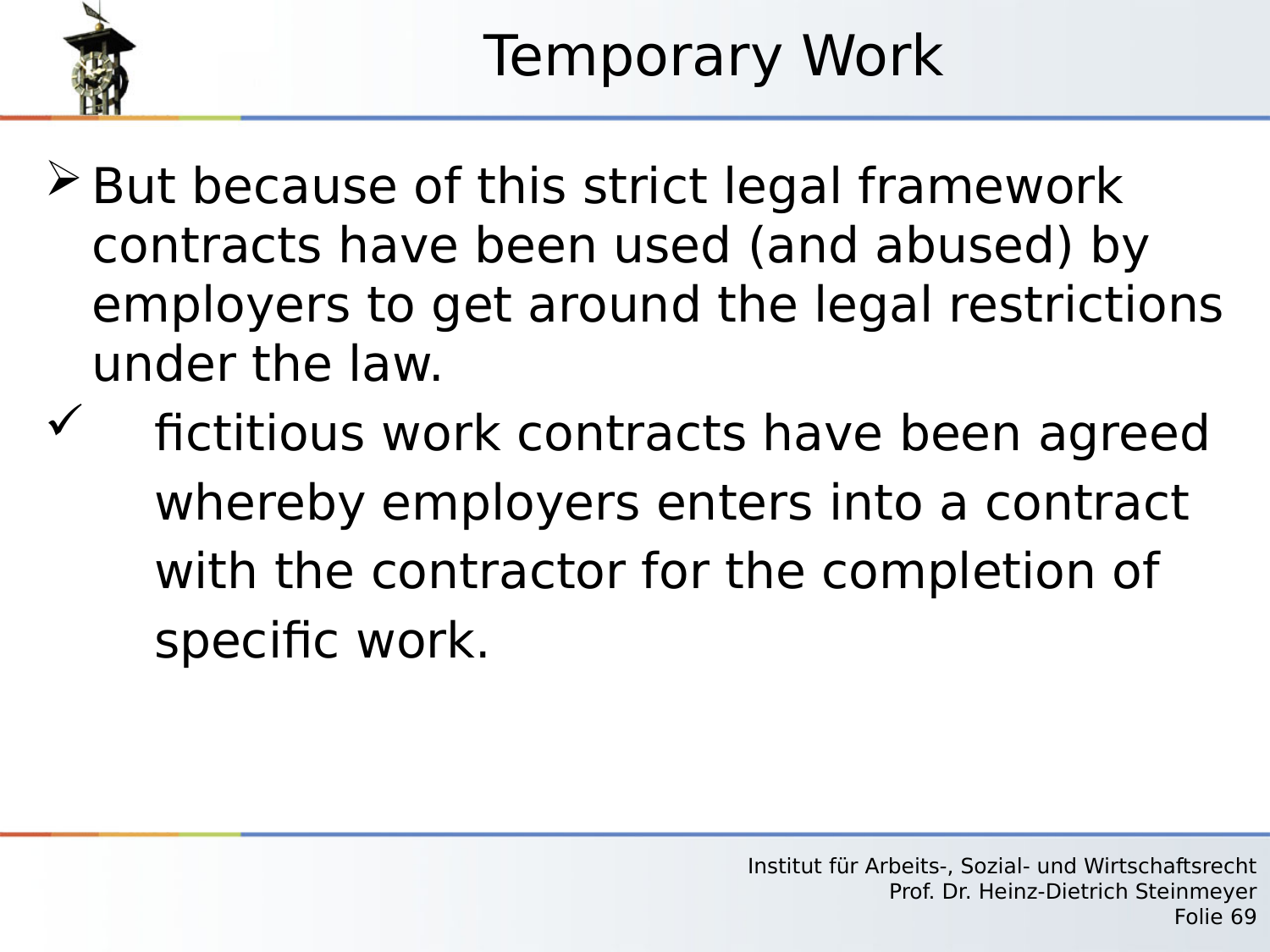

# Temporary Work
But because of this strict legal framework contracts have been used (and abused) by employers to get around the legal restrictions under the law.
    fictitious work contracts have been agreed
       whereby employers enters into a contract
       with the contractor for the completion of
       specific work.